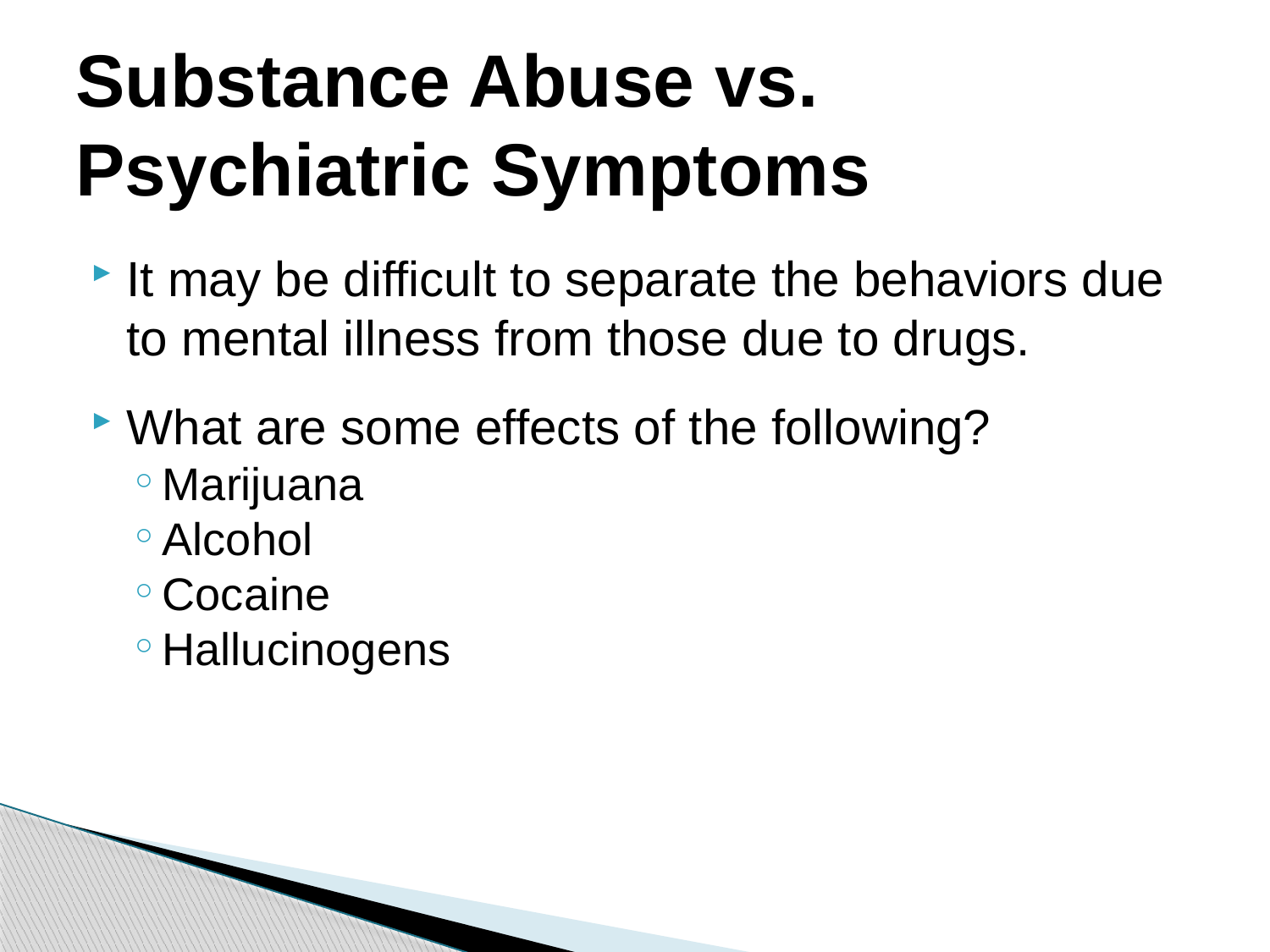

# Substance Abuse vs. Psychiatric Symptoms

It may be difficult to separate the behaviors due to mental illness from those due to drugs.

What are some effects of the following?
Marijuana
Alcohol
Cocaine
Hallucinogens